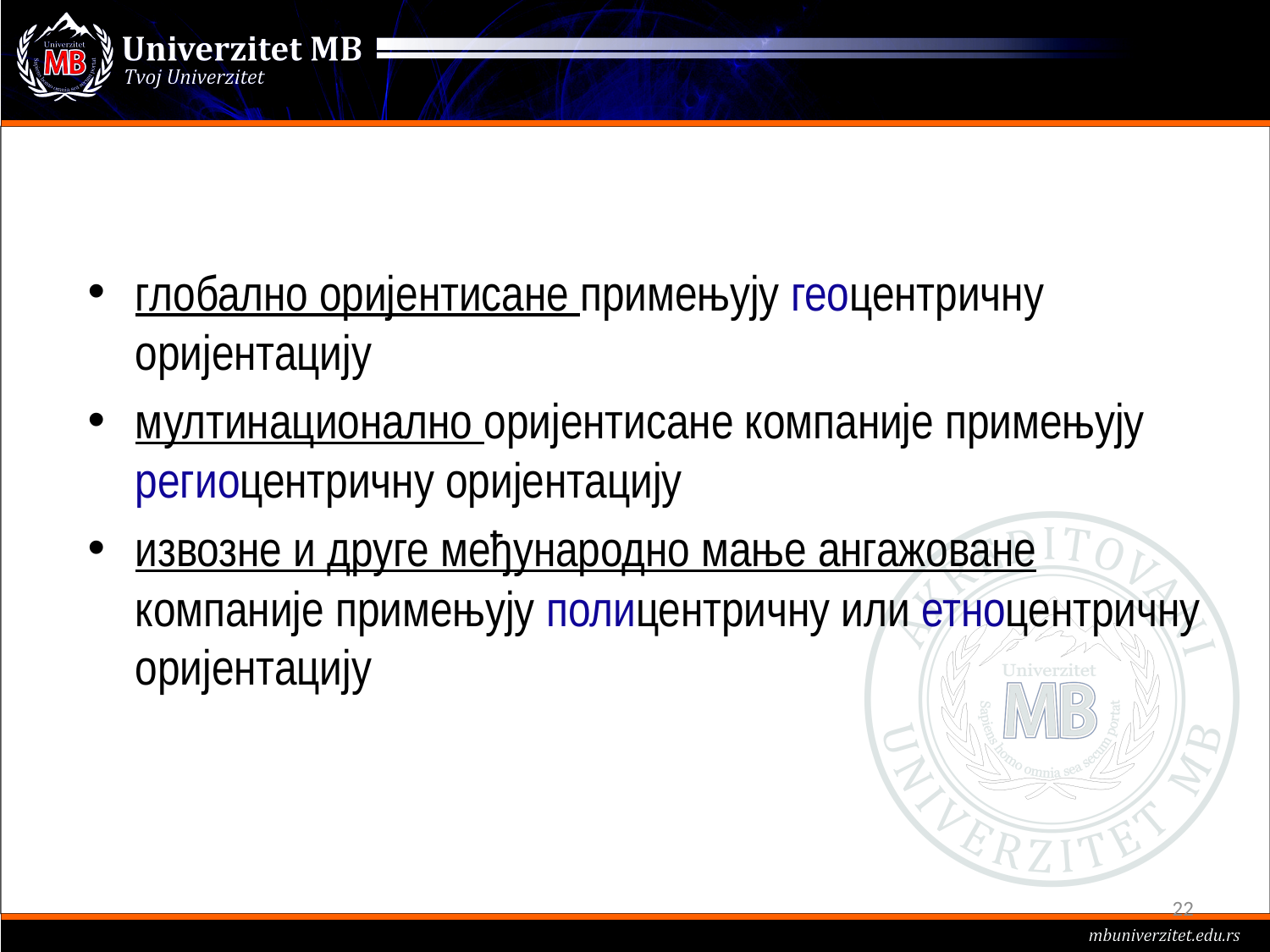

глобално оријентисане примењују геоцентричну оријентацију
мултинационално оријентисане компаније примењују региоцентричну оријентацију
извозне и друге међународно мање ангажоване компаније примењују полицентричну или етноцентричну оријентацију
22